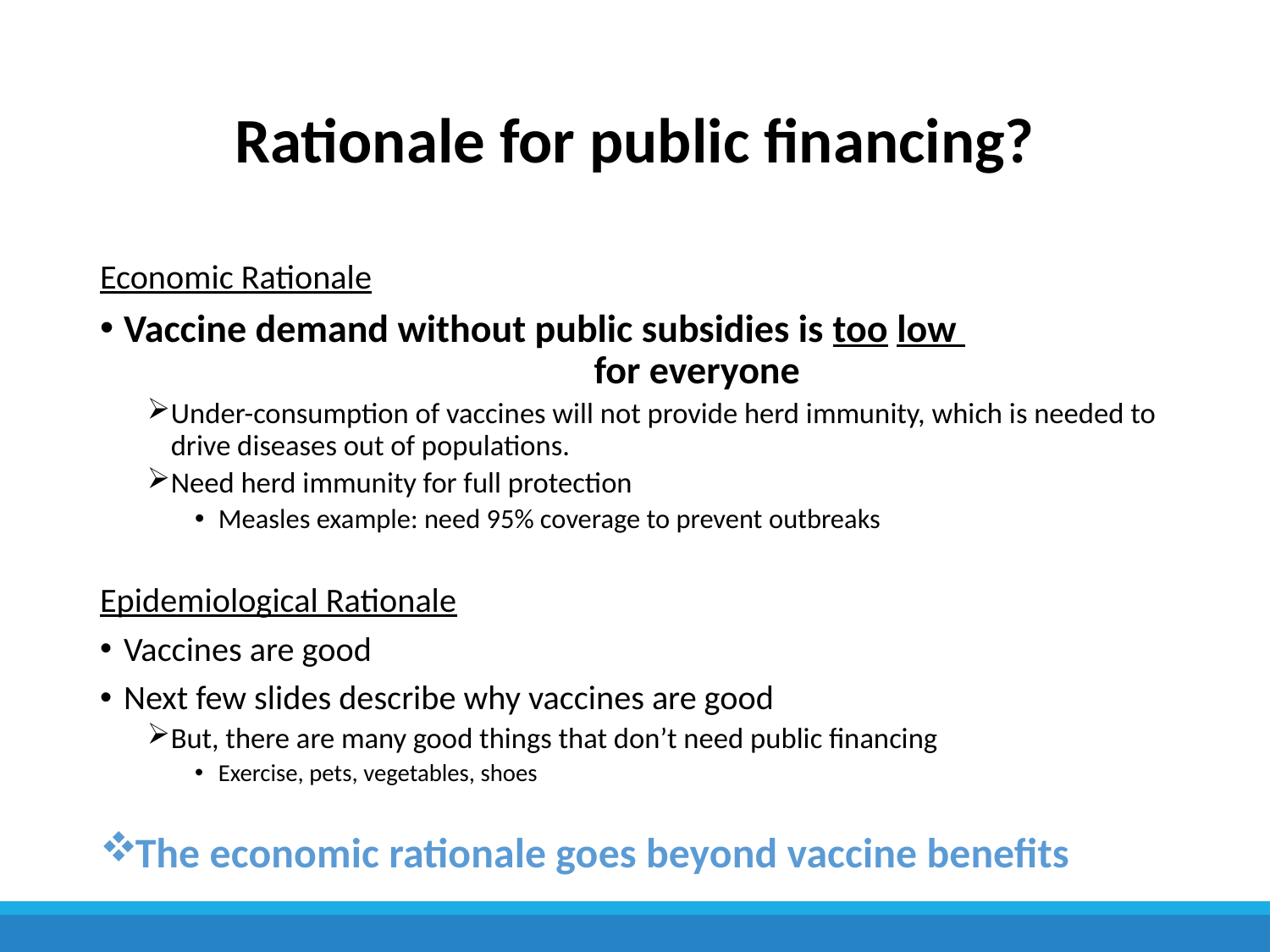

# Rationale for public financing?
Economic Rationale
Vaccine demand without public subsidies is too low                                                                                   for everyone
Under-consumption of vaccines will not provide herd immunity, which is needed to drive diseases out of populations.
Need herd immunity for full protection
Measles example: need 95% coverage to prevent outbreaks

Epidemiological Rationale
Vaccines are good
Next few slides describe why vaccines are good
But, there are many good things that don’t need public financing
Exercise, pets, vegetables, shoes

The economic rationale goes beyond vaccine benefits